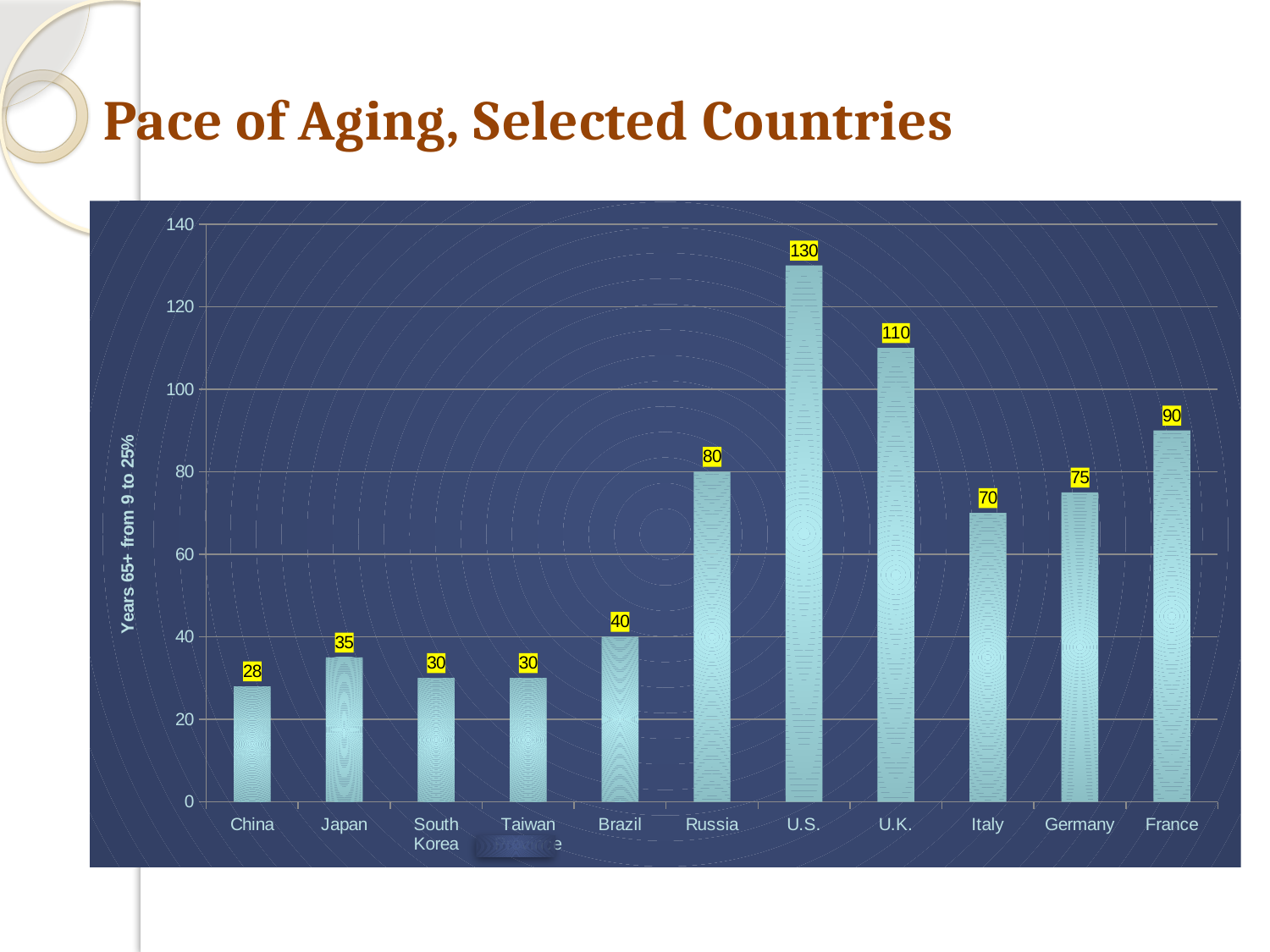

# Pace of Aging, Selected Countries

### Chart

| Category | Income and aging, selected countries in the world |
|---|---|
| China | 28.0 |
| Japan | 35.0 |
| South Korea | 30.0 |
| Taiwan Province | 30.0 |
| Brazil | 40.0 |
| Russia | 80.0 |
| U.S. | 130.0 |
| U.K. | 110.0 |
| Italy | 70.0 |
| Germany | 75.0 |
| France | 90.0 |